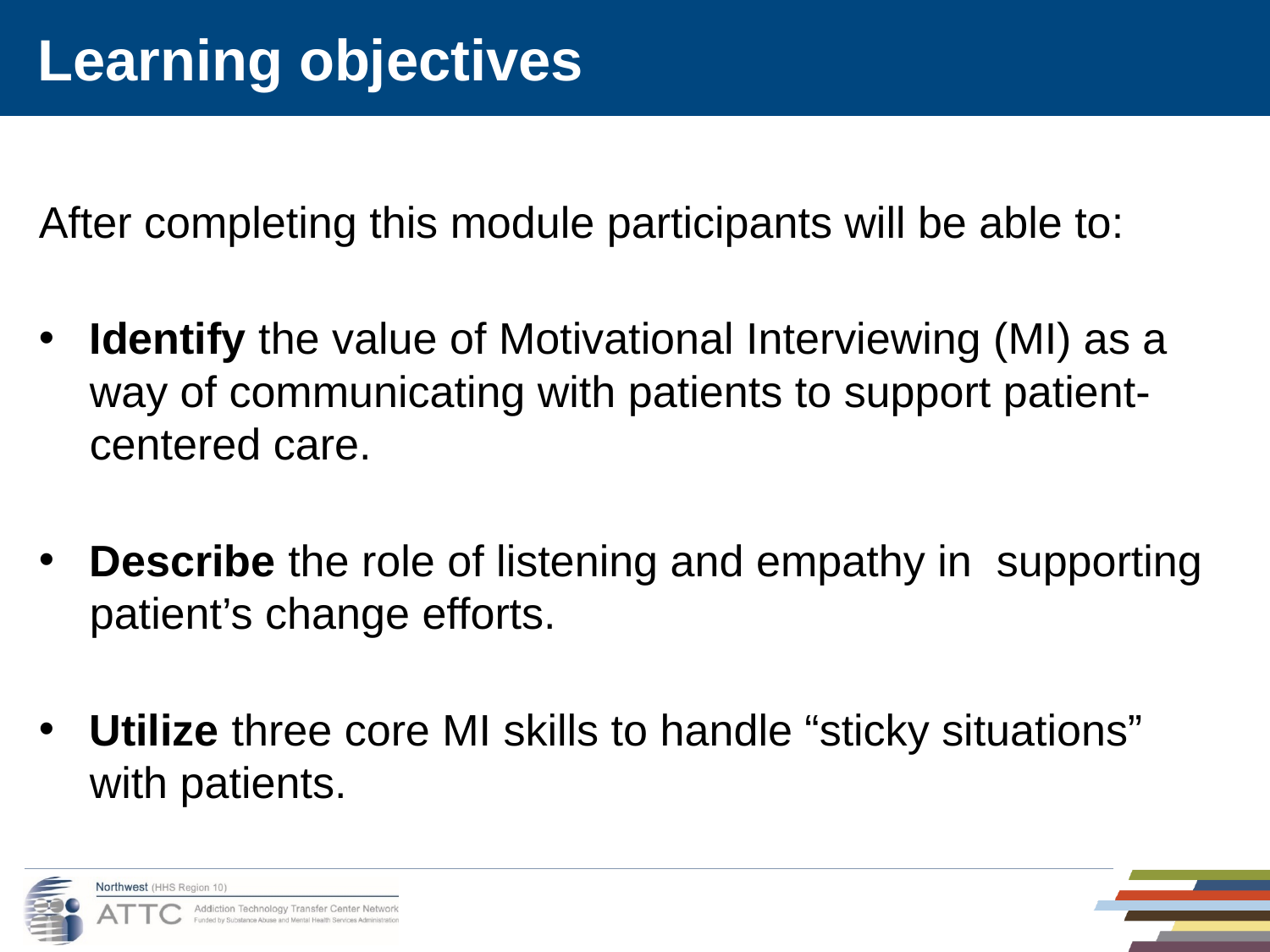

# Learning objectives

After completing this module participants will be able to:
Identify the value of Motivational Interviewing (MI) as a way of communicating with patients to support patient-centered care.
Describe the role of listening and empathy in  supporting patient’s change efforts.
Utilize three core MI skills to handle “sticky situations” with patients.